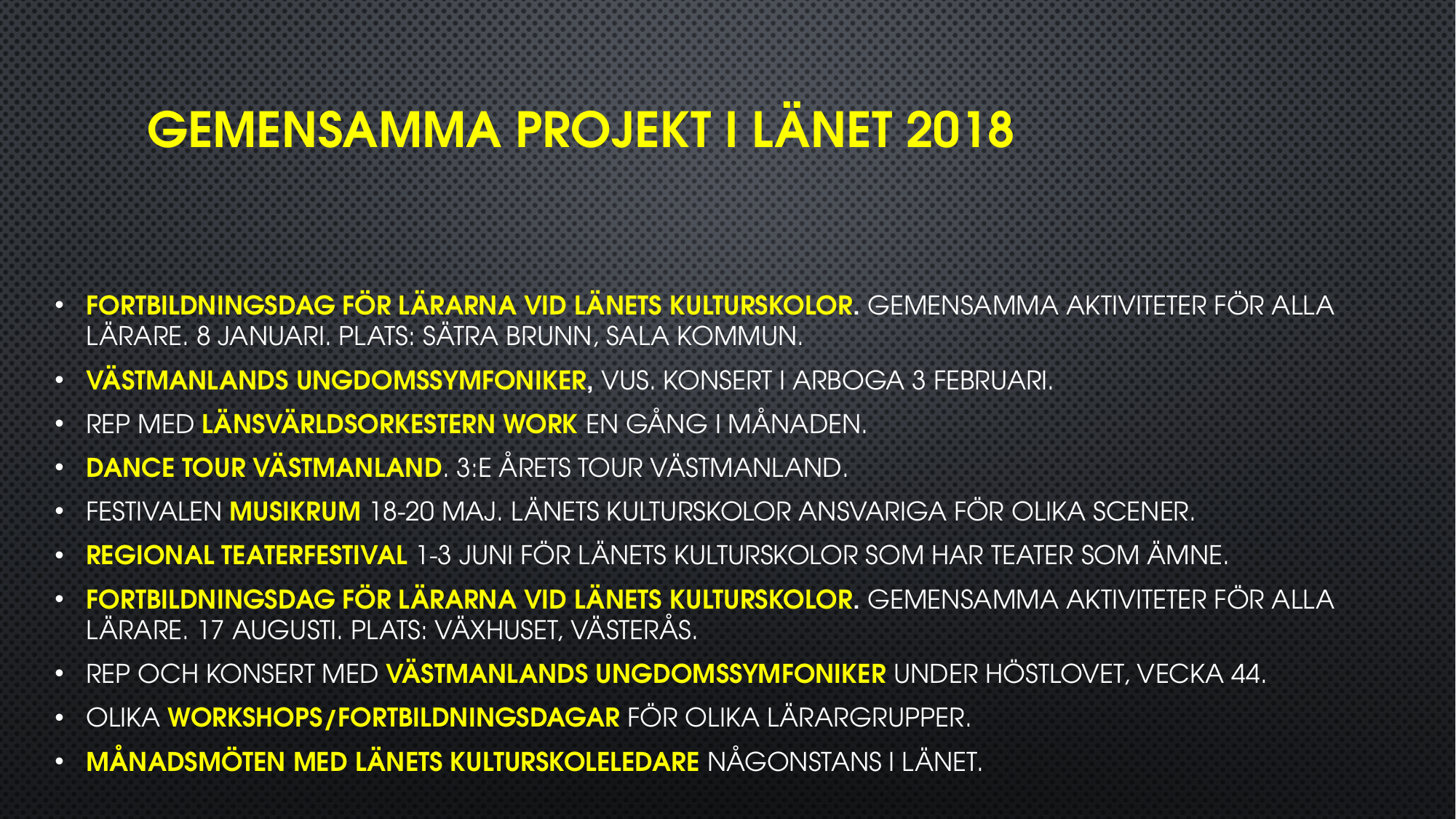

# Gemensamma projekt i länet 2018
Fortbildningsdag för lärarna vid länets kulturskolor. Gemensamma aktiviteter för alla lärare. 8 januari. Plats: Sätra Brunn, Sala kommun.
Västmanlands Ungdomssymfoniker, VUS. Konsert i Arboga 3 februari.
Rep med LänsVärldsOrkestern Work en gång i månaden.
Dance Tour Västmanland. 3:e årets Tour Västmanland.
Festivalen MusikRUM 18-20 maj. Länets kulturskolor ansvariga för olika scener.
Regional Teaterfestival 1-3 juni för länets kulturskolor som har teater som ämne.
Fortbildningsdag för lärarna vid länets kulturskolor. Gemensamma aktiviteter för alla lärare. 17 augusti. Plats: växhuset, Västerås.
Rep och konsert med Västmanlands Ungdomssymfoniker under höstlovet, vecka 44.
Olika workshops/fortbildningsdagar för olika lärargrupper.
Månadsmöten med länets kulturskoleledare någonstans i länet.